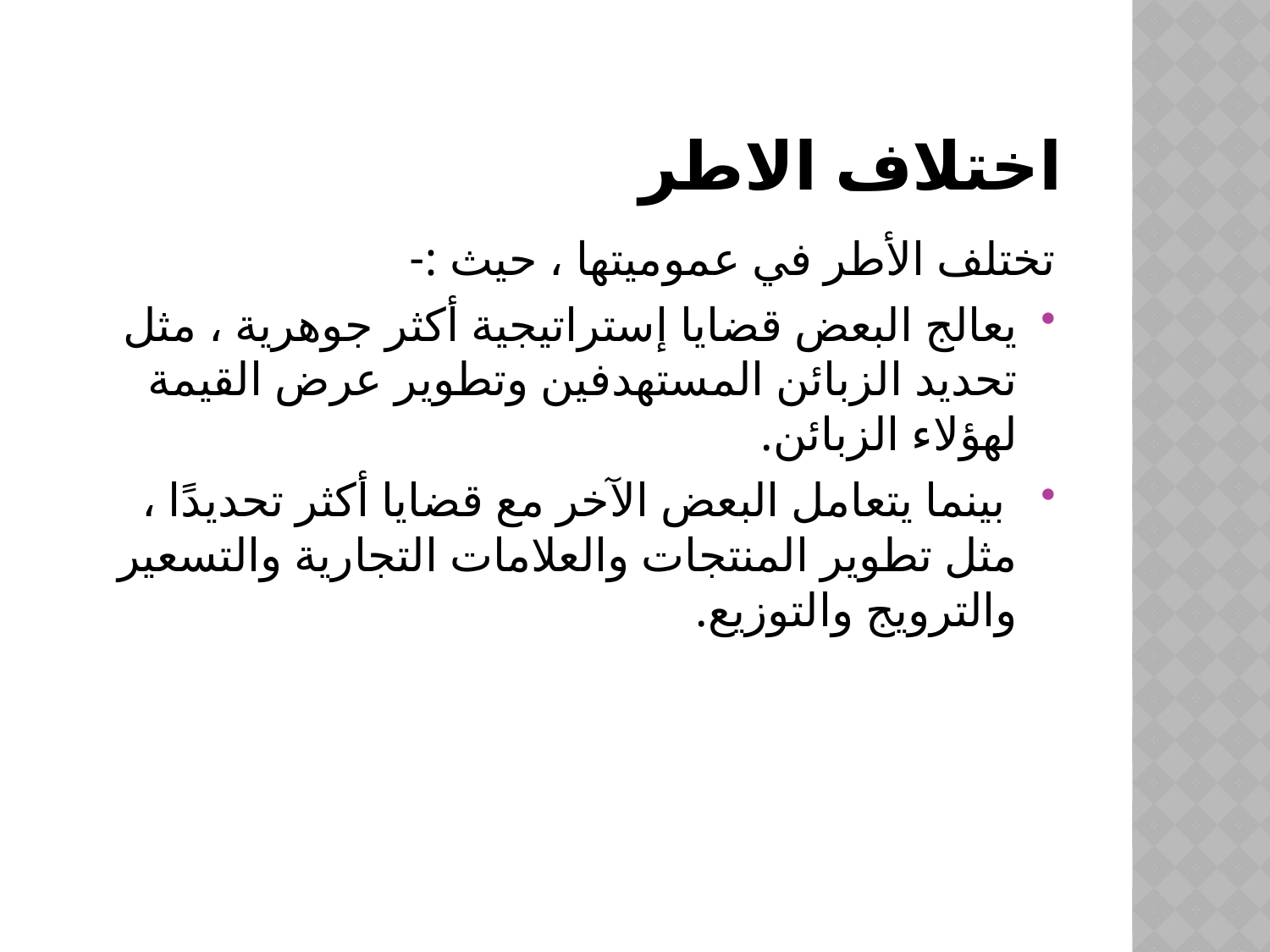

# اختلاف الاطر
تختلف الأطر في عموميتها ، حيث :-
يعالج البعض قضايا إستراتيجية أكثر جوهرية ، مثل تحديد الزبائن المستهدفين وتطوير عرض القيمة لهؤلاء الزبائن.
 بينما يتعامل البعض الآخر مع قضايا أكثر تحديدًا ، مثل تطوير المنتجات والعلامات التجارية والتسعير والترويج والتوزيع.